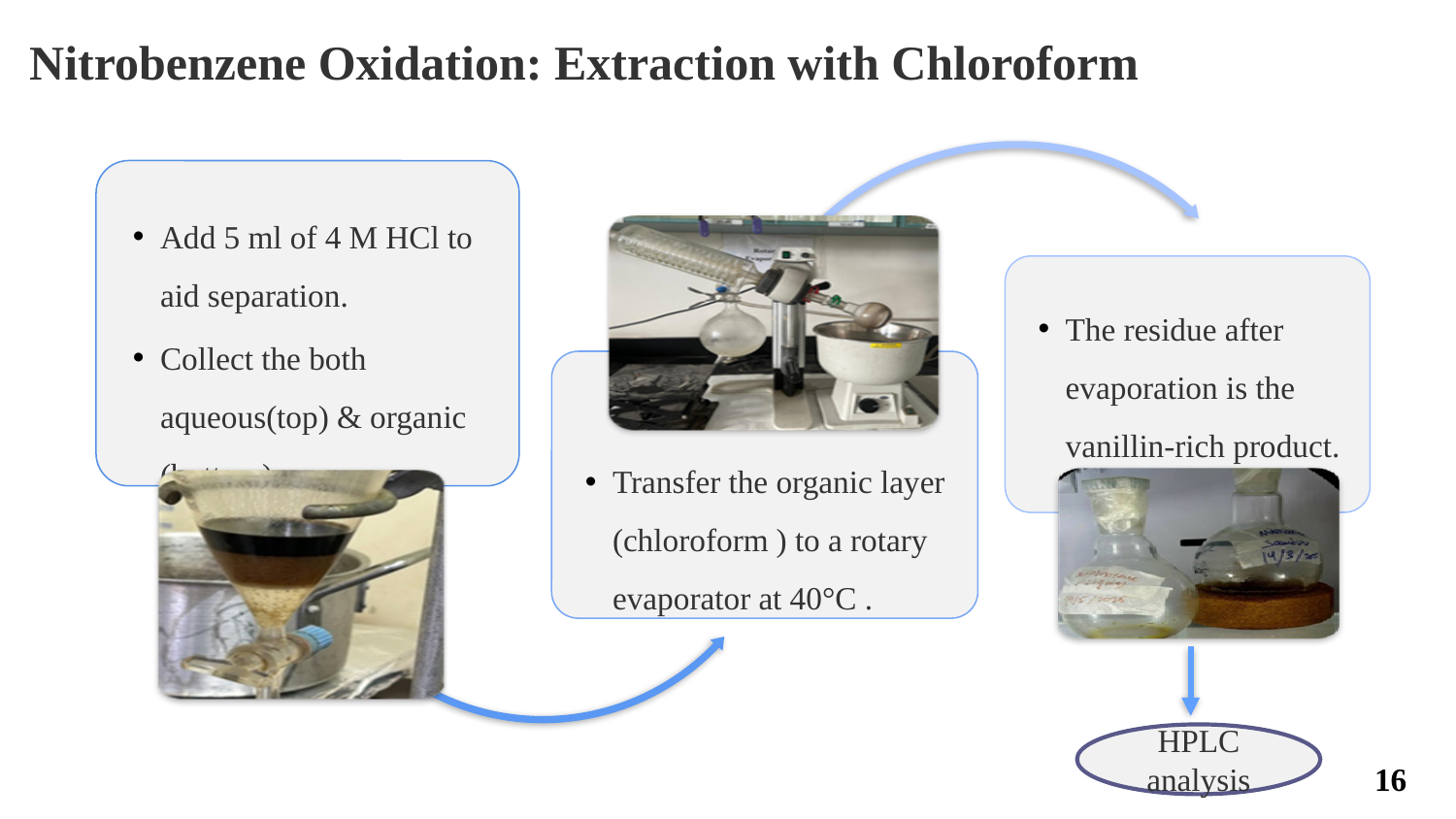

Nitrobenzene Oxidation: Extraction with Chloroform
Add 5 ml of 4 M HCl to aid separation.
Collect the both aqueous(top) & organic (bottom)

Transfer the organic layer (chloroform ) to a rotary evaporator at 40°C .

The residue after evaporation is the vanillin-rich product.

HPLC analysis
16